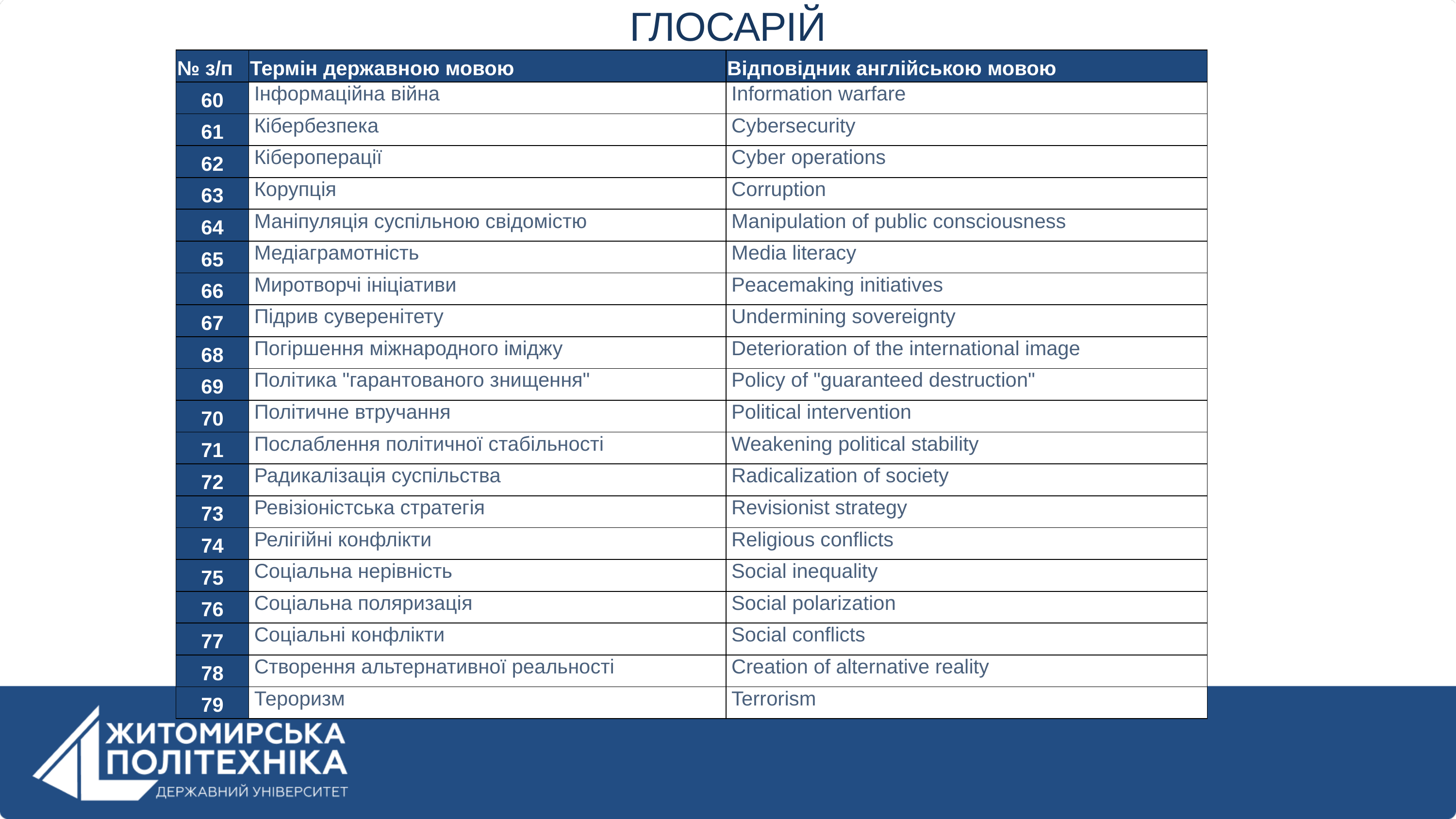

ГЛОСАРІЙ
| № з/п | Термін державною мовою | Відповідник англійською мовою |
| --- | --- | --- |
| 60 | Інформаційна війна | Information warfare |
| 61 | Кібербезпека | Cybersecurity |
| 62 | Кібероперації | Cyber operations |
| 63 | Корупція | Corruption |
| 64 | Маніпуляція суспільною свідомістю | Manipulation of public consciousness |
| 65 | Медіаграмотність | Media literacy |
| 66 | Миротворчі ініціативи | Peacemaking initiatives |
| 67 | Підрив суверенітету | Undermining sovereignty |
| 68 | Погіршення міжнародного іміджу | Deterioration of the international image |
| 69 | Політика "гарантованого знищення" | Policy of "guaranteed destruction" |
| 70 | Політичне втручання | Political intervention |
| 71 | Послаблення політичної стабільності | Weakening political stability |
| 72 | Радикалізація суспільства | Radicalization of society |
| 73 | Ревізіоністська стратегія | Revisionist strategy |
| 74 | Релігійні конфлікти | Religious conflicts |
| 75 | Соціальна нерівність | Social inequality |
| 76 | Соціальна поляризація | Social polarization |
| 77 | Соціальні конфлікти | Social conflicts |
| 78 | Створення альтернативної реальності | Creation of alternative reality |
| 79 | Тероризм | Terrorism |